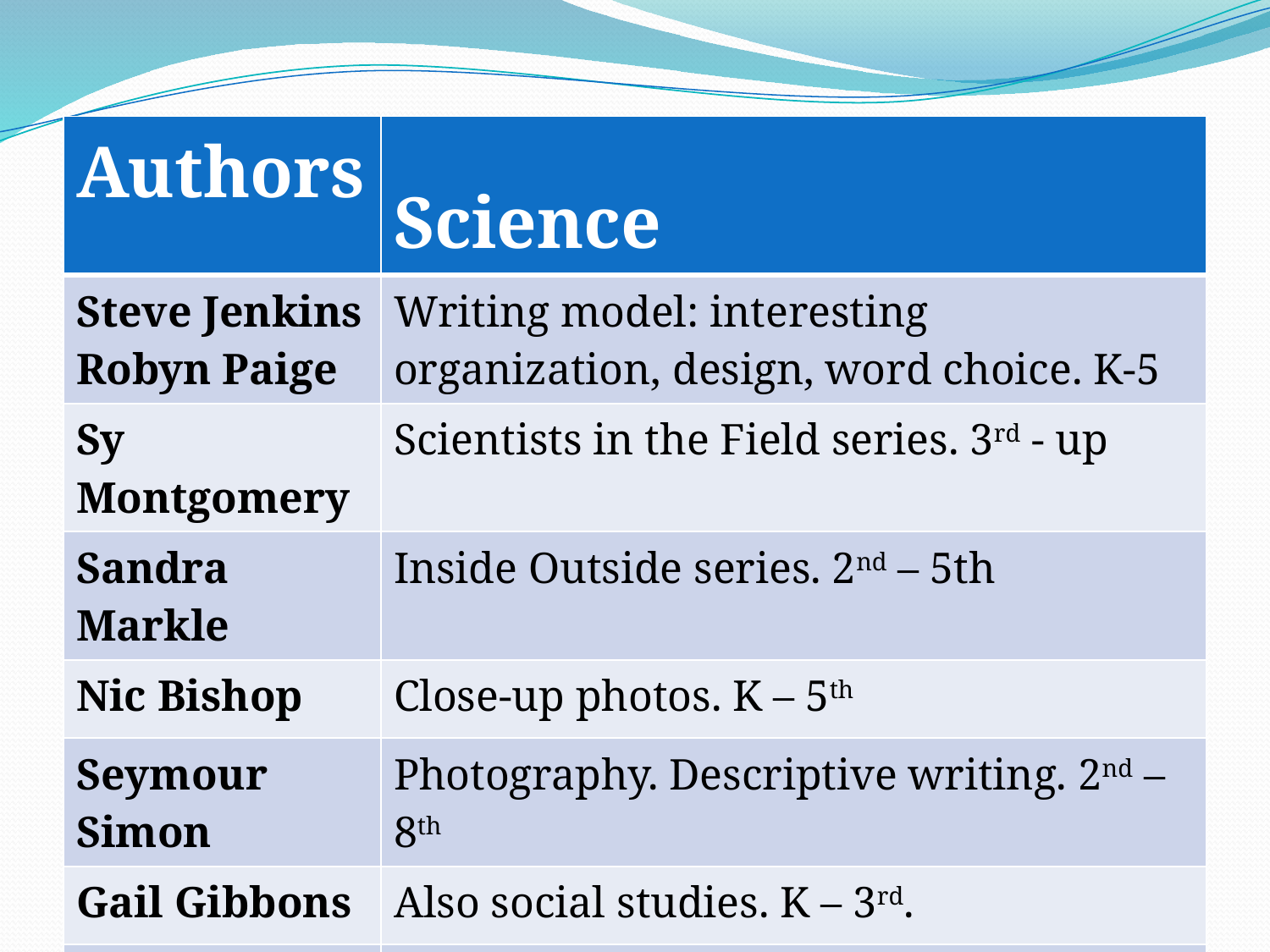

| Authors | Science |
| --- | --- |
| Steve Jenkins Robyn Paige | Writing model: interesting organization, design, word choice. K-5 |
| Sy Montgomery | Scientists in the Field series. 3rd - up |
| Sandra Markle | Inside Outside series. 2nd – 5th |
| Nic Bishop | Close-up photos. K – 5th |
| Seymour Simon | Photography. Descriptive writing. 2nd – 8th |
| Gail Gibbons | Also social studies. K – 3rd. |
| Stephen Swinburne | Protecting animals. 3rd – 6th Also simple concept books (e.g., colors, shadows). PK-2 |